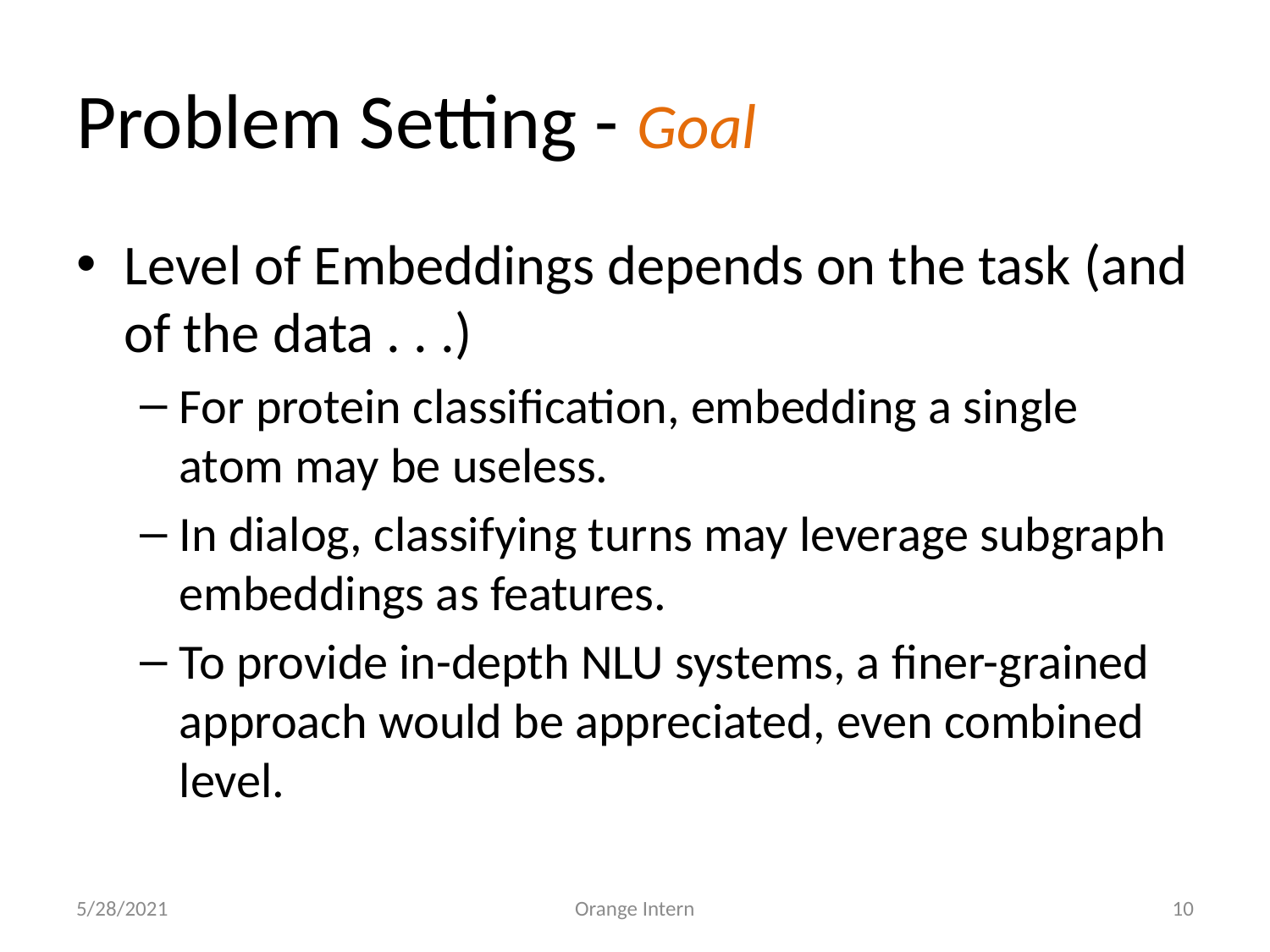

# Problem Setting - Goal
Level of Embeddings depends on the task (and of the data . . .)
For protein classification, embedding a single atom may be useless.
In dialog, classifying turns may leverage subgraph embeddings as features.
To provide in-depth NLU systems, a finer-grained approach would be appreciated, even combined level.

5/28/2021
Orange Intern
10